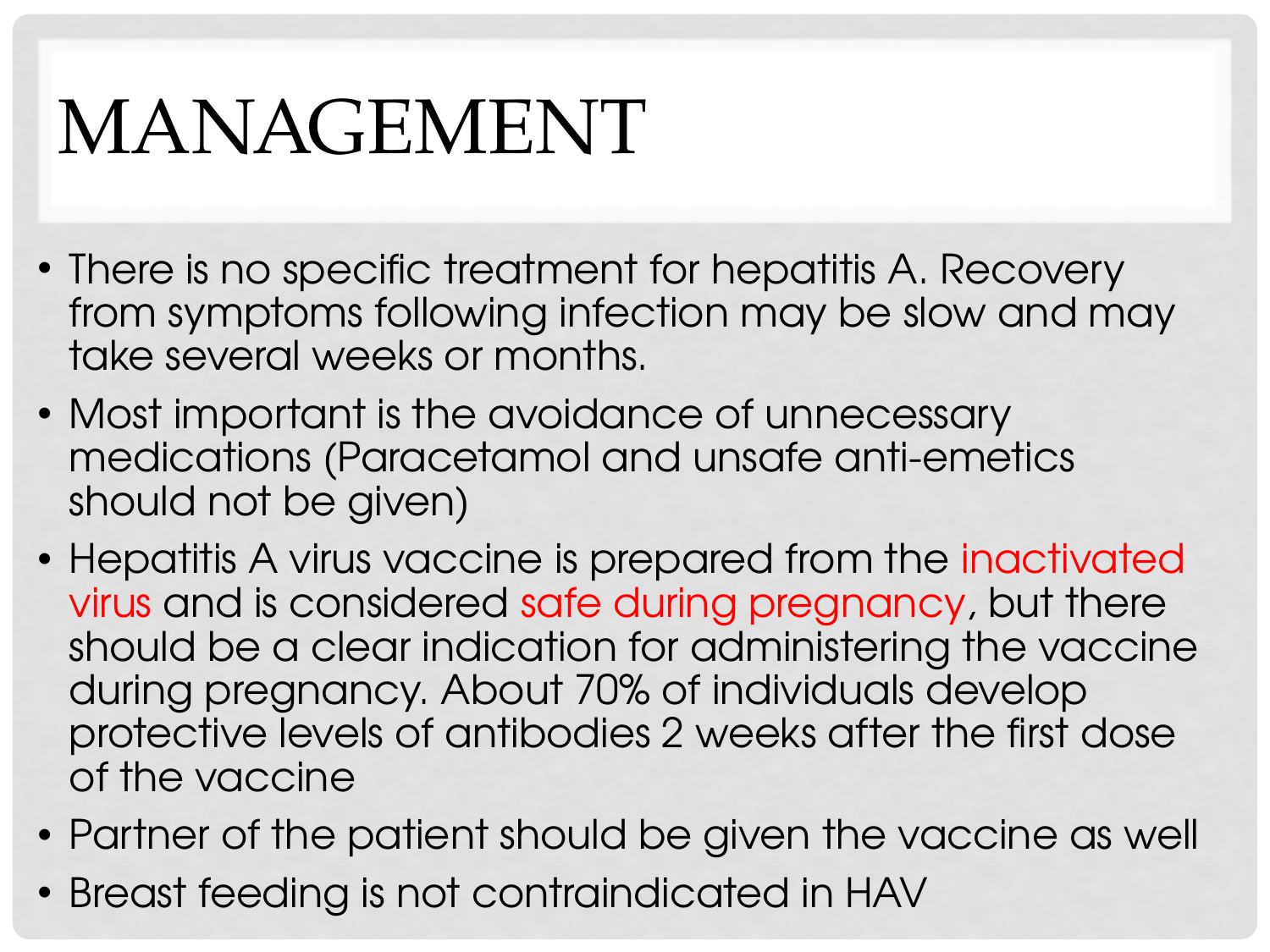

MANAGEMENT
There is no specific treatment for hepatitis A. Recovery from symptoms following infection may be slow and may take several weeks or months.
Most important is the avoidance of unnecessary medications (Paracetamol and unsafe anti-emetics should not be given)
Hepatitis A virus vaccine is prepared from the inactivated virus and is considered safe during pregnancy, but there should be a clear indication for administering the vaccine during pregnancy. About 70% of individuals develop protective levels of antibodies 2 weeks after the first dose of the vaccine
Partner of the patient should be given the vaccine as well
Breast feeding is not contraindicated in HAV